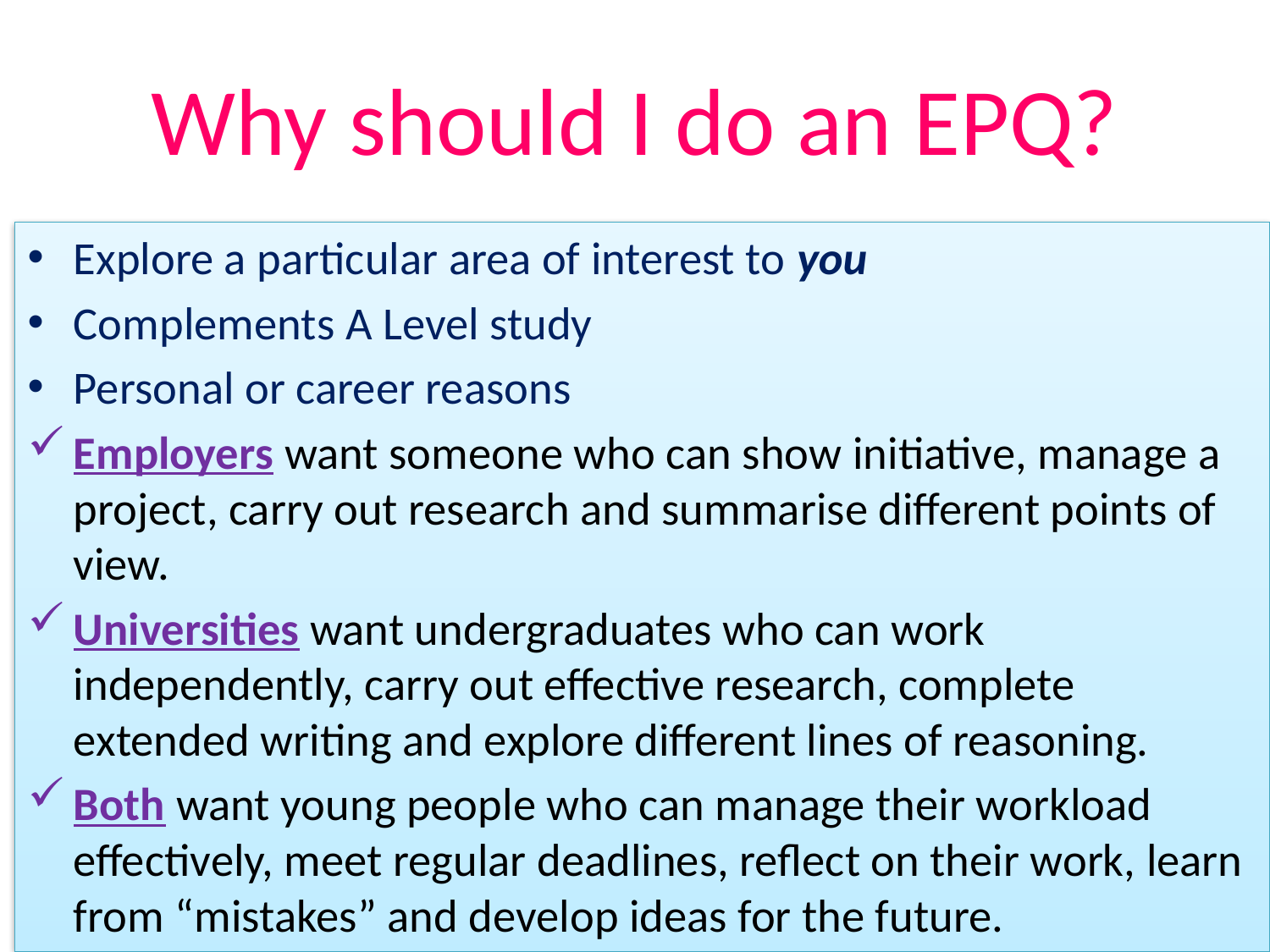

# Why should I do an EPQ?
Explore a particular area of interest to you
Complements A Level study
Personal or career reasons
Employers want someone who can show initiative, manage a project, carry out research and summarise different points of view.
Universities want undergraduates who can work independently, carry out effective research, complete extended writing and explore different lines of reasoning.
Both want young people who can manage their workload effectively, meet regular deadlines, reflect on their work, learn from “mistakes” and develop ideas for the future.